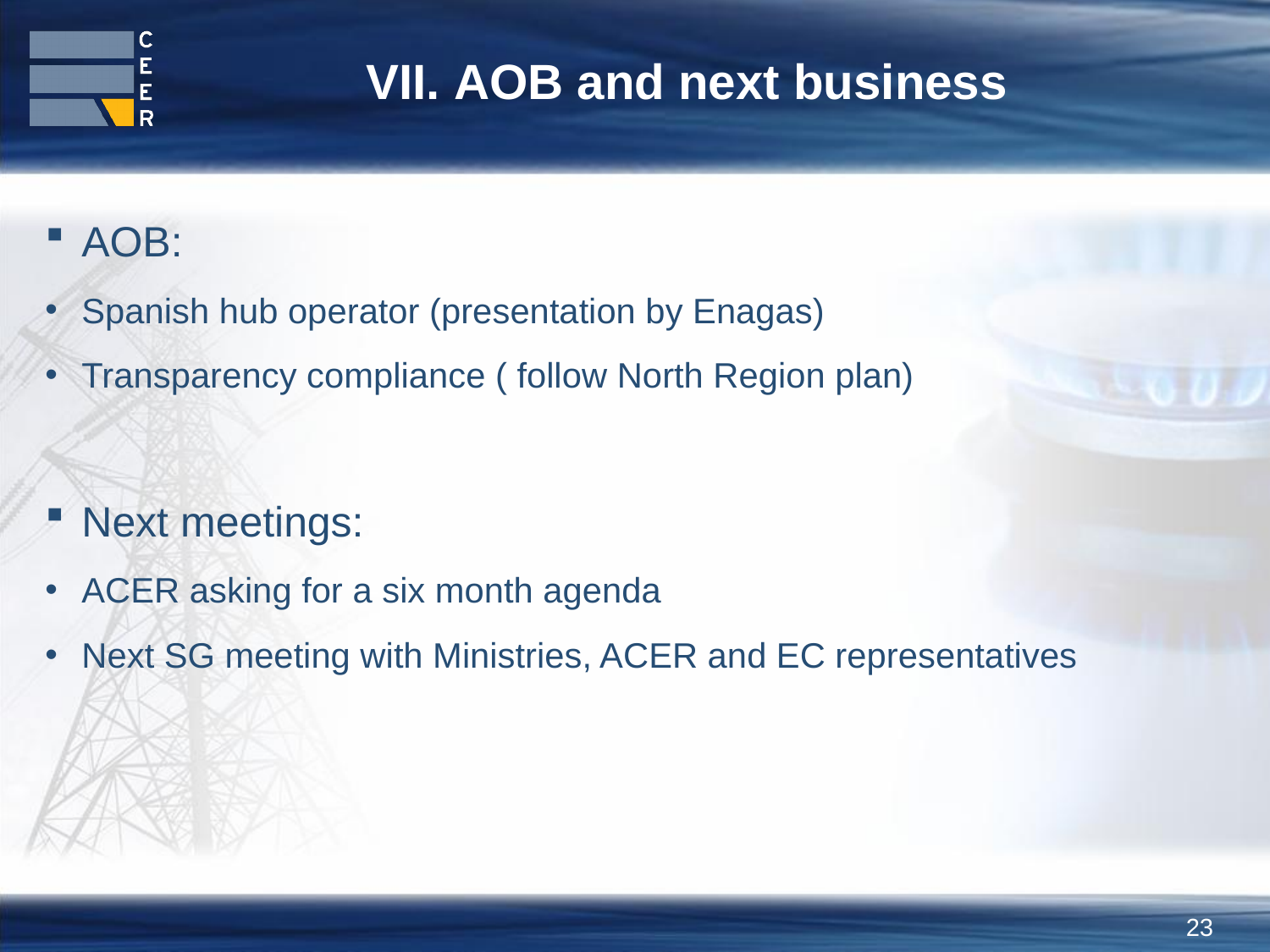

VII. AOB and next business
AOB:
Spanish hub operator (presentation by Enagas)
Transparency compliance ( follow North Region plan)

Next meetings:
ACER asking for a six month agenda
Next SG meeting with Ministries, ACER and EC representatives